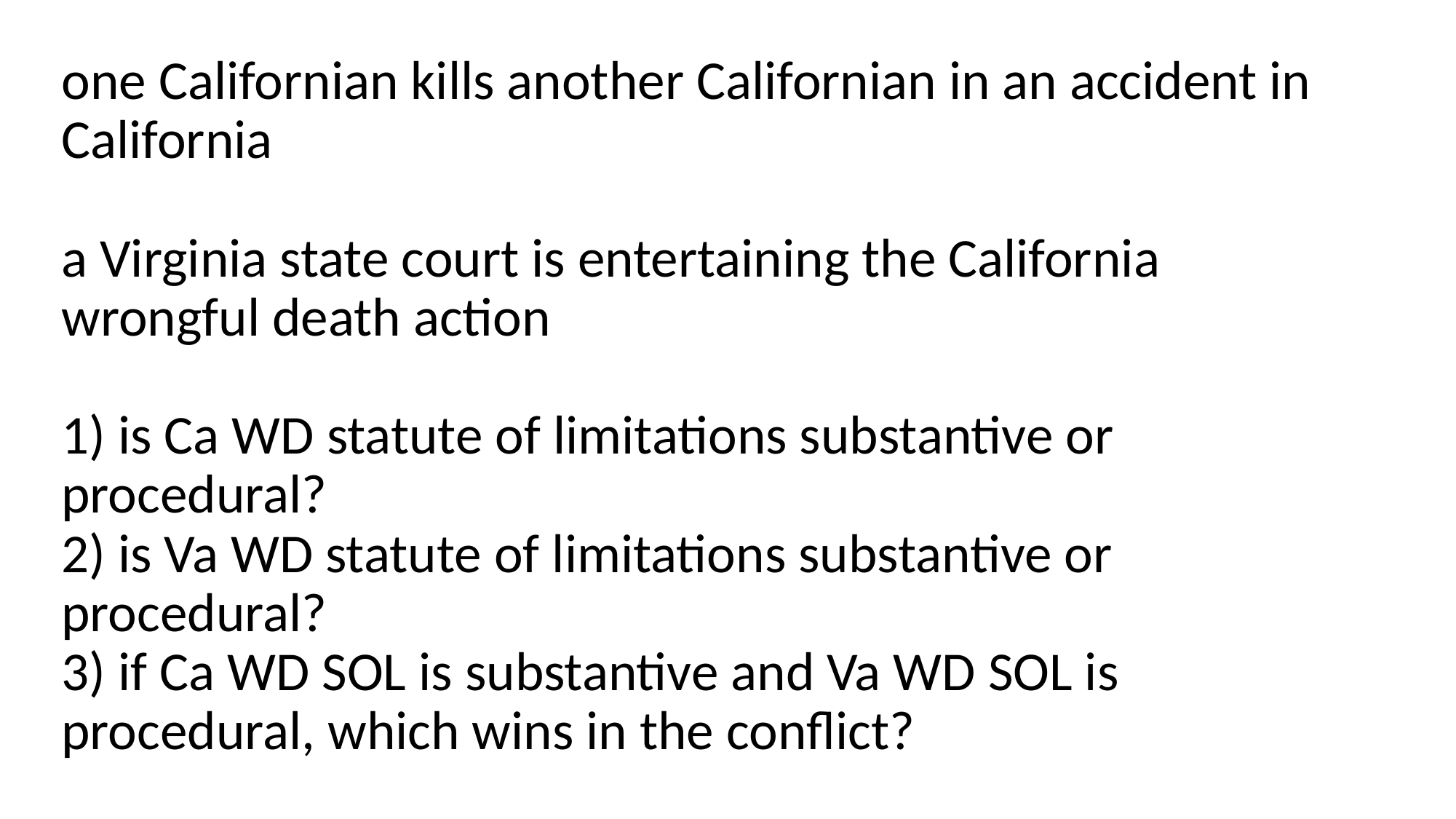

# one Californian kills another Californian in an accident in California a Virginia state court is entertaining the California wrongful death action 1) is Ca WD statute of limitations substantive or procedural? 2) is Va WD statute of limitations substantive or procedural? 3) if Ca WD SOL is substantive and Va WD SOL is procedural, which wins in the conflict?